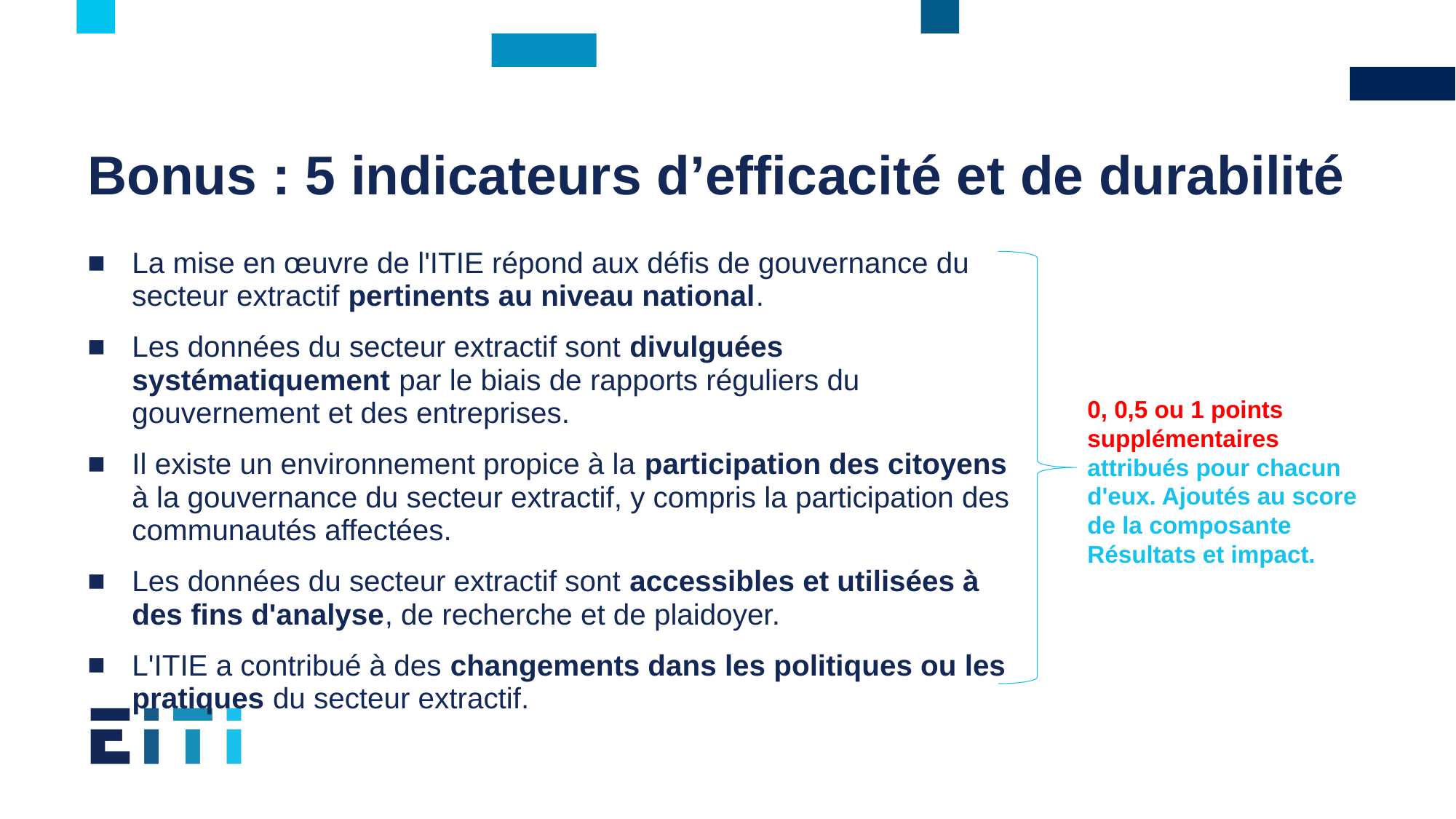

# Bonus : 5 indicateurs d’efficacité et de durabilité
La mise en œuvre de l'ITIE répond aux défis de gouvernance du secteur extractif pertinents au niveau national.
Les données du secteur extractif sont divulguées systématiquement par le biais de rapports réguliers du gouvernement et des entreprises.
Il existe un environnement propice à la participation des citoyens à la gouvernance du secteur extractif, y compris la participation des communautés affectées.
Les données du secteur extractif sont accessibles et utilisées à des fins d'analyse, de recherche et de plaidoyer.
L'ITIE a contribué à des changements dans les politiques ou les pratiques du secteur extractif.

0, 0,5 ou 1 points supplémentaires attribués pour chacun d'eux. Ajoutés au score de la composante Résultats et impact.